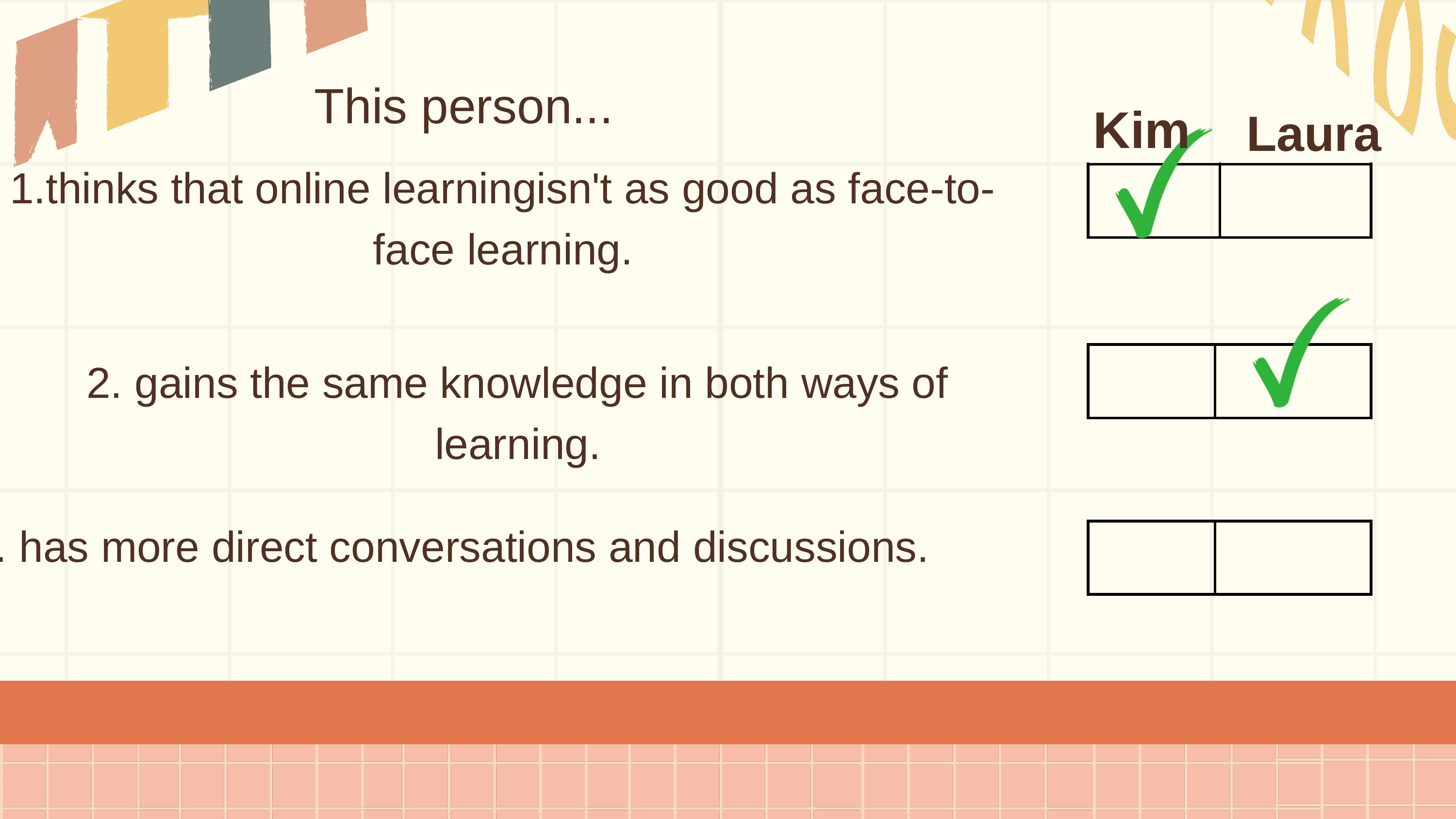

This person...
Kim
Laura

1.thinks that online learningisn't as good as face-to-face learning.
|  |  |
| --- | --- |

|  |  |
| --- | --- |
2. gains the same knowledge in both ways of learning.
3. has more direct conversations and discussions.
|  |  |
| --- | --- |